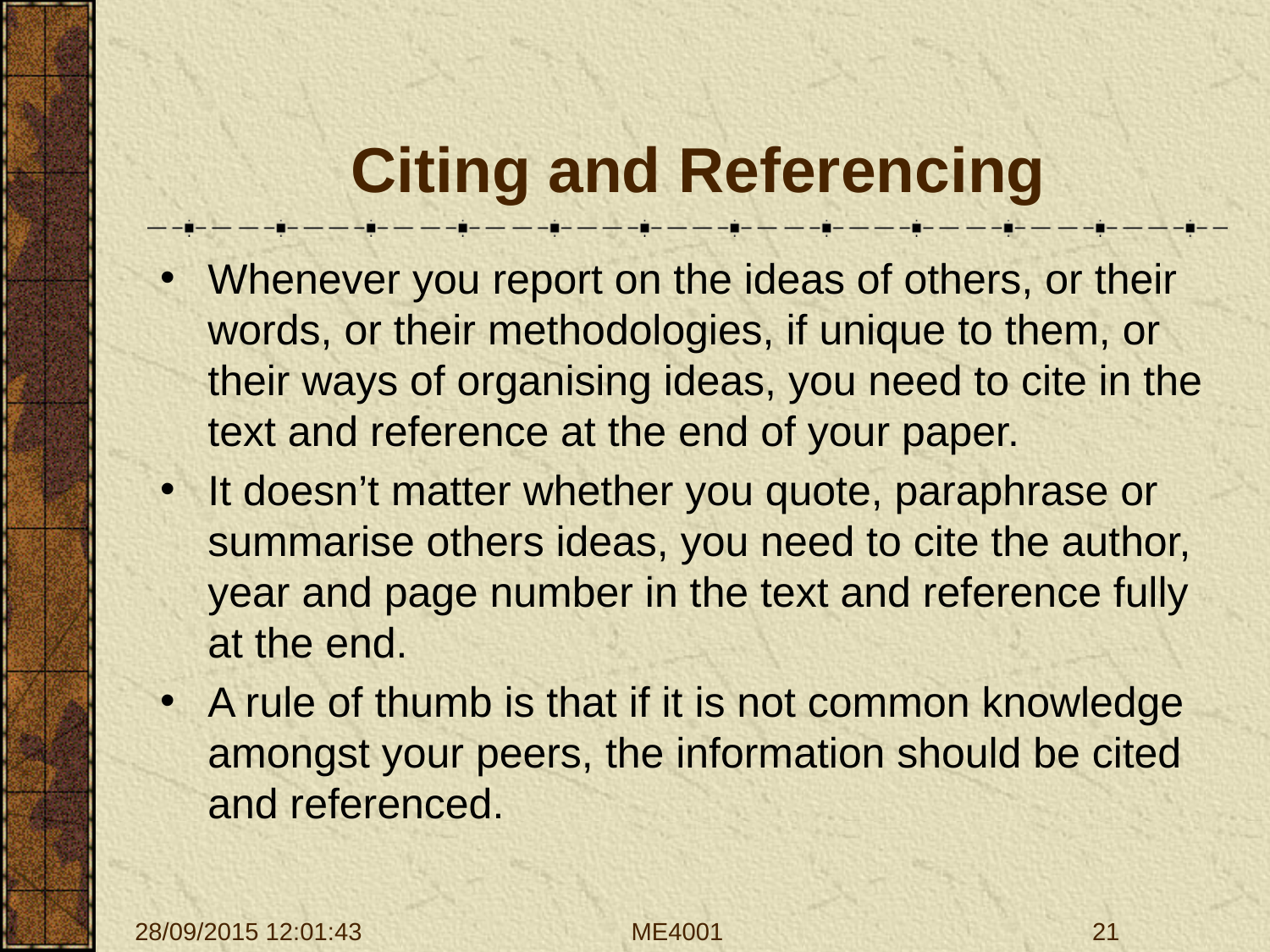

# Citing and Referencing
Whenever you report on the ideas of others, or their words, or their methodologies, if unique to them, or their ways of organising ideas, you need to cite in the text and reference at the end of your paper.
It doesn’t matter whether you quote, paraphrase or summarise others ideas, you need to cite the author, year and page number in the text and reference fully at the end.
A rule of thumb is that if it is not common knowledge amongst your peers, the information should be cited and referenced.
28/09/2015 12:01:43
ME4001
21